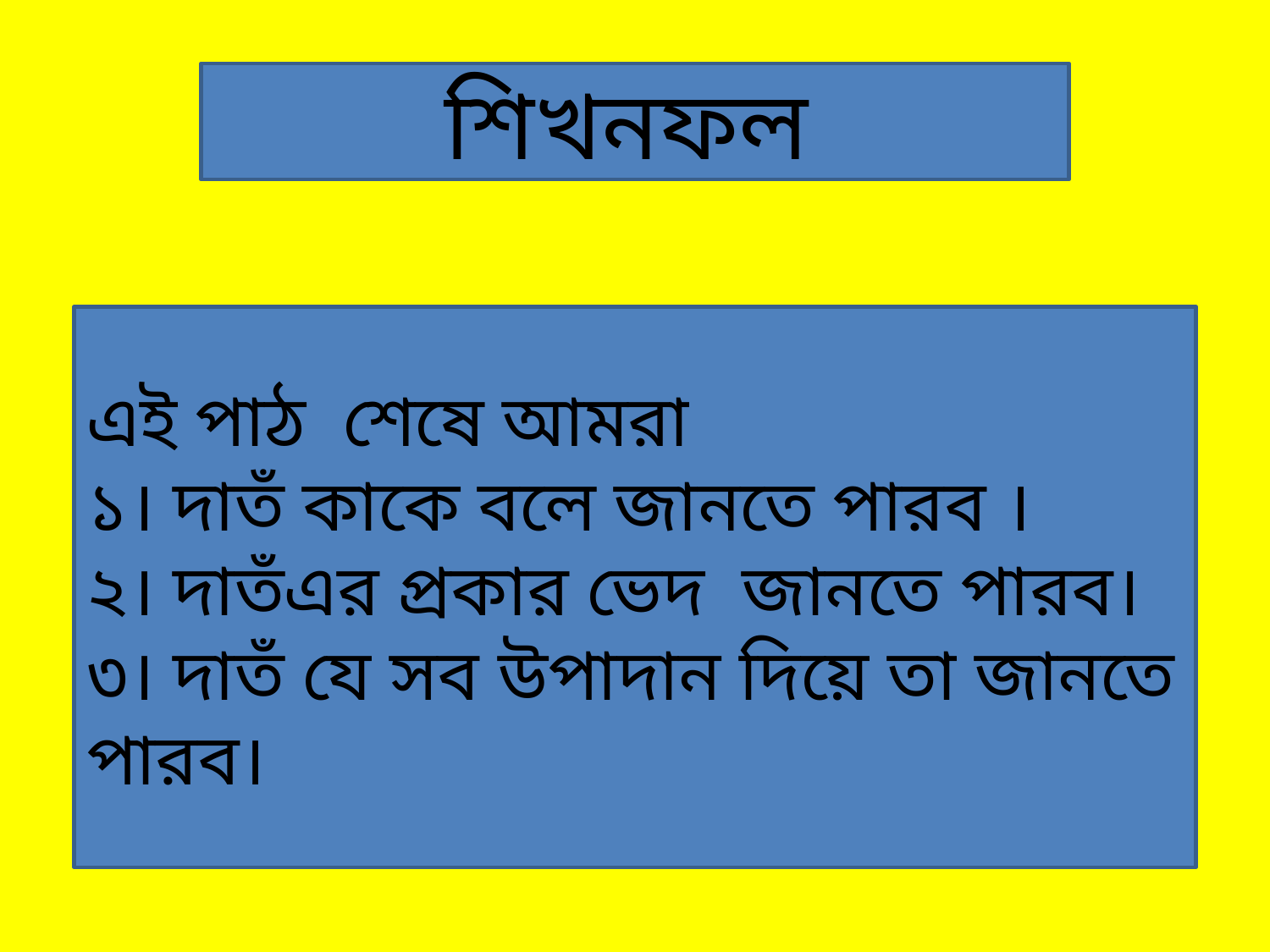

শিখনফল
এই পাঠ  শেষে আমরা
১। দাতঁ কাকে বলে জানতে পারব ।
২। দাতঁএর প্রকার ভেদ  জানতে পারব।
৩। দাতঁ যে সব উপাদান দিয়ে তা জানতে পারব।